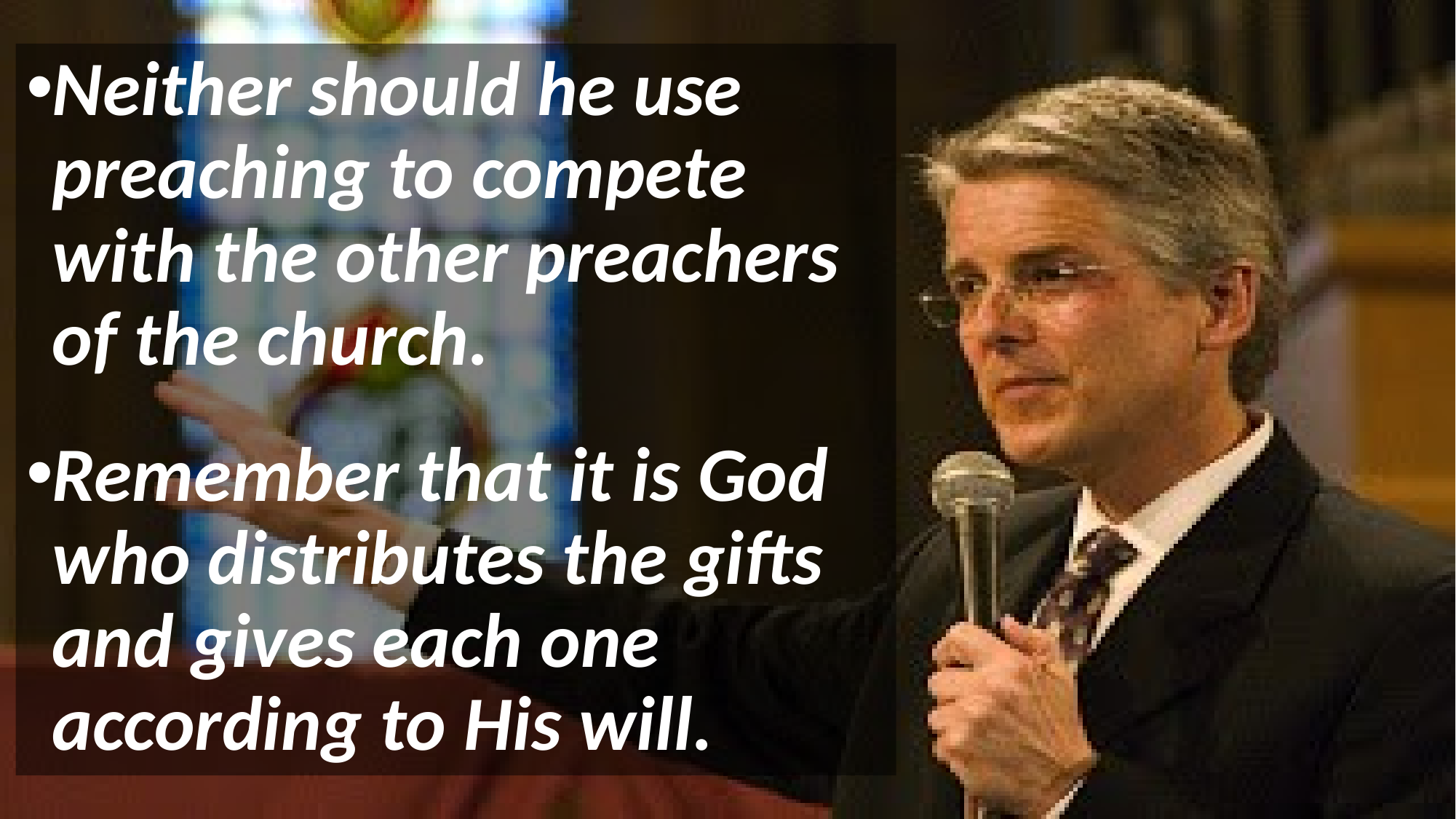

Neither should he use preaching to compete with the other preachers of the church.

Remember that it is God who distributes the gifts and gives each one according to His will.
#